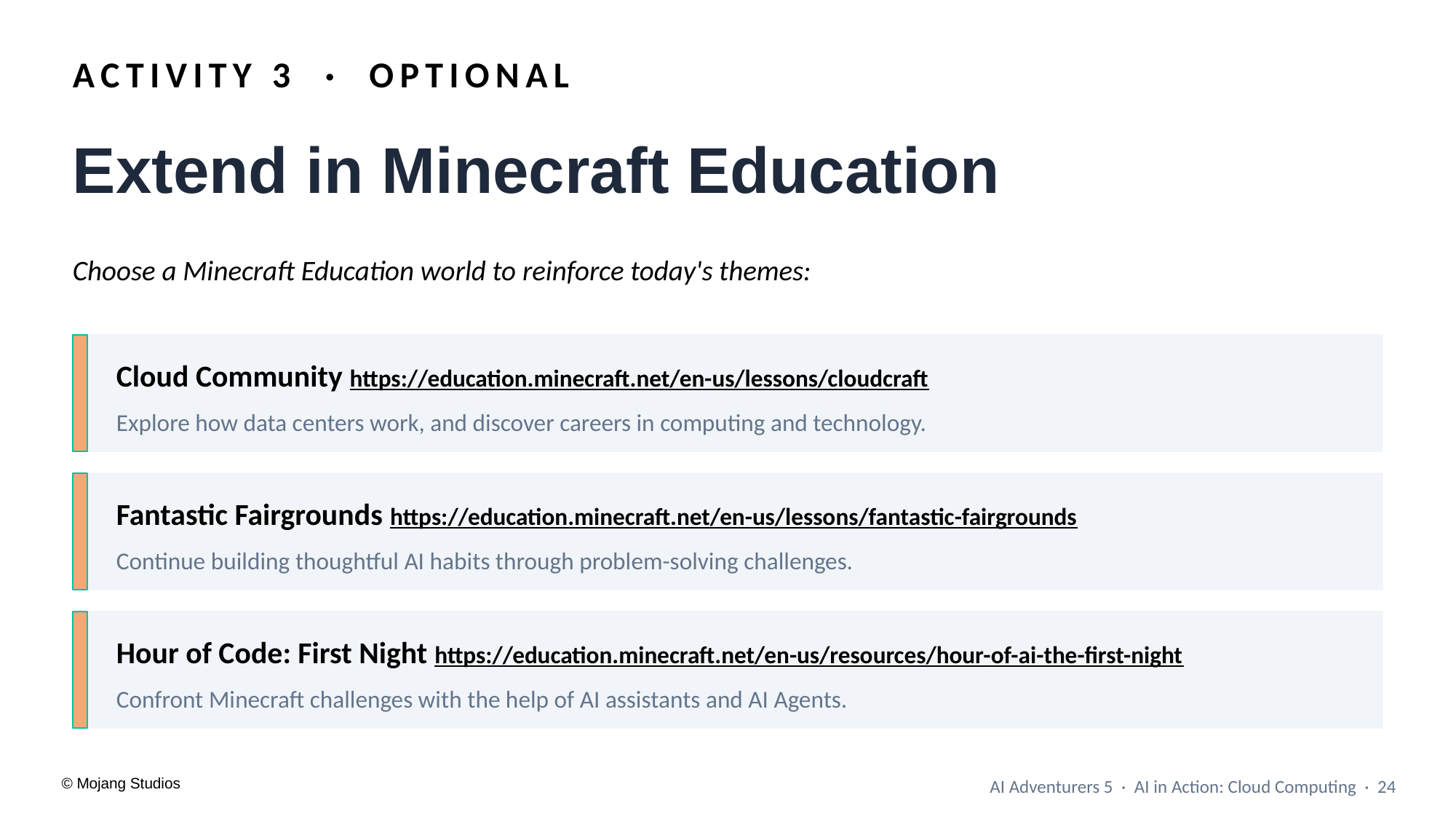

ACTIVITY 3  ·  OPTIONAL
Extend in Minecraft Education
Choose a Minecraft Education world to reinforce today's themes:

Cloud Community https://education.minecraft.net/en-us/lessons/cloudcraft
Explore how data centers work, and discover careers in computing and technology.

Fantastic Fairgrounds https://education.minecraft.net/en-us/lessons/fantastic-fairgrounds
Continue building thoughtful AI habits through problem-solving challenges.

Hour of Code: First Night https://education.minecraft.net/en-us/resources/hour-of-ai-the-first-night
Confront Minecraft challenges with the help of AI assistants and AI Agents.
AI Adventurers 5  ·  AI in Action: Cloud Computing  ·  24